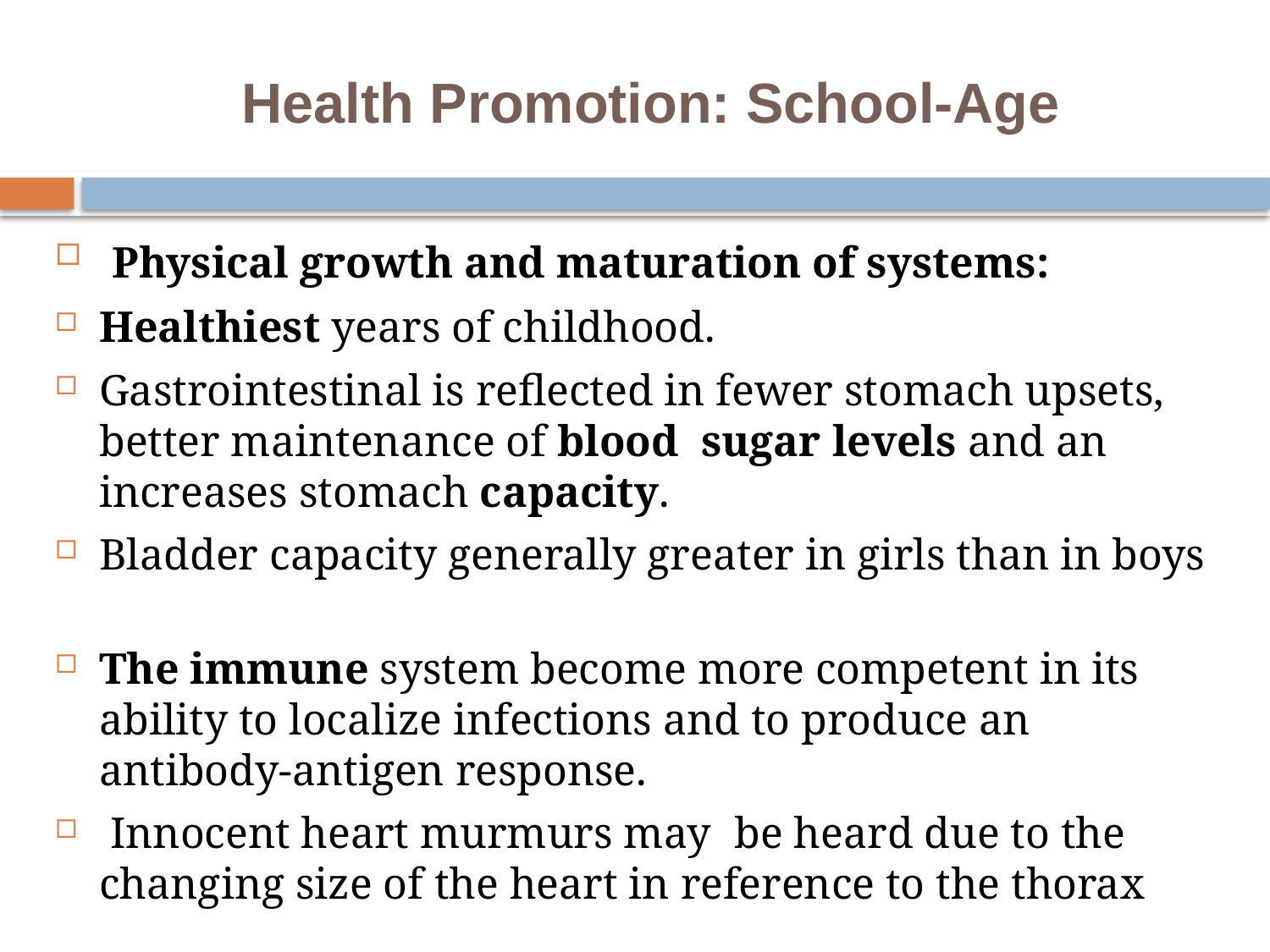

# Health Promotion: School-Age
 Physical growth and maturation of systems:
Healthiest years of childhood.
Gastrointestinal is reflected in fewer stomach upsets, better maintenance of blood  sugar levels and an increases stomach capacity.
Bladder capacity generally greater in girls than in boys
The immune system become more competent in its ability to localize infections and to produce an antibody-antigen response.
 Innocent heart murmurs may	be heard due to the changing size of the heart in reference to the thorax